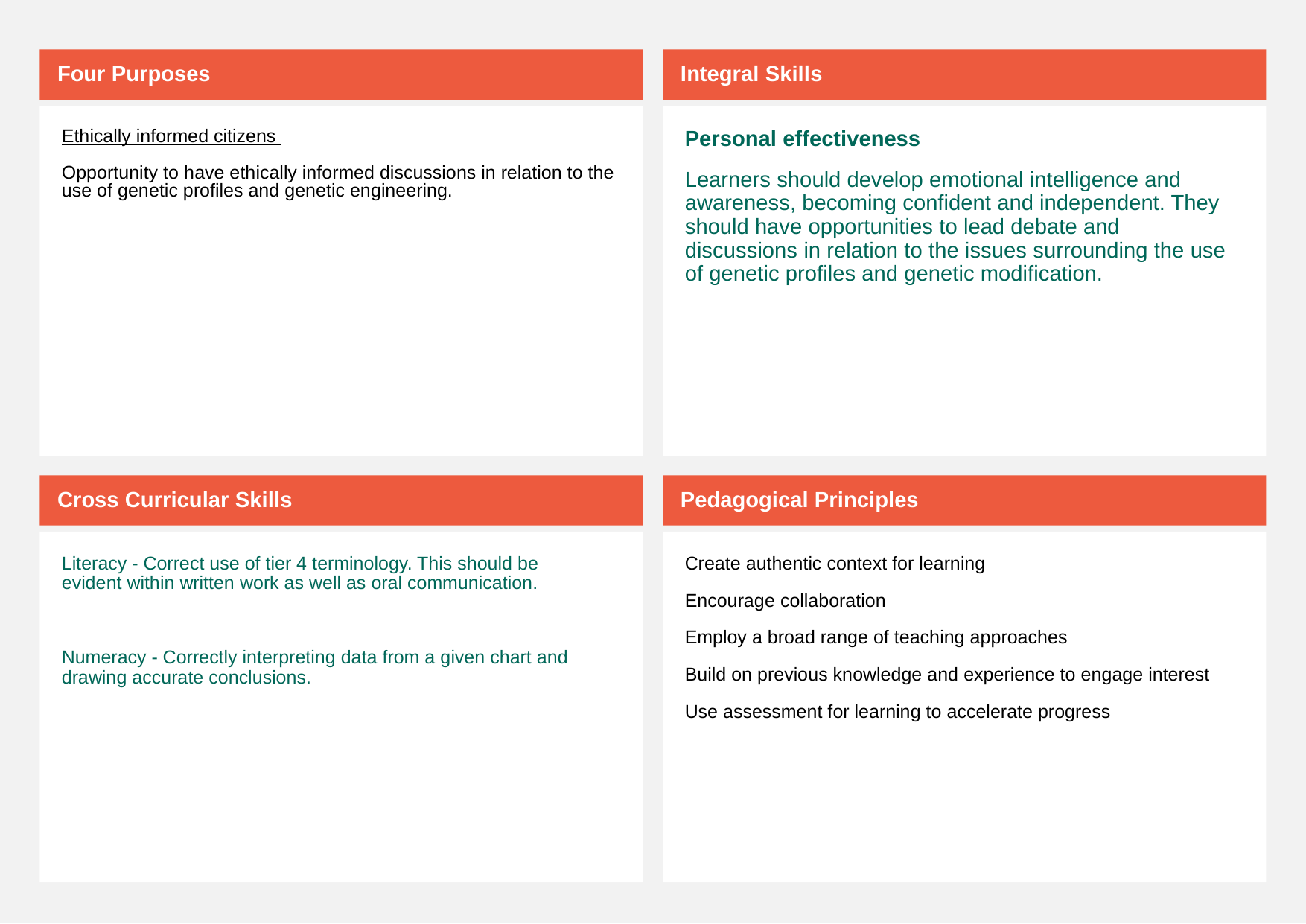

Four Purposes
Integral Skills
Ethically informed citizens
Opportunity to have ethically informed discussions in relation to the use of genetic profiles and genetic engineering.

Personal effectiveness
Learners should develop emotional intelligence and awareness, becoming confident and independent. They should have opportunities to lead debate and discussions in relation to the issues surrounding the use of genetic profiles and genetic modification.
Cross Curricular Skills
Pedagogical Principles
Literacy - Correct use of tier 4 terminology. This should be evident within written work as well as oral communication.

Numeracy - Correctly interpreting data from a given chart and drawing accurate conclusions.
Create authentic context for learning
Encourage collaboration
Employ a broad range of teaching approaches
Build on previous knowledge and experience to engage interest
Use assessment for learning to accelerate progress